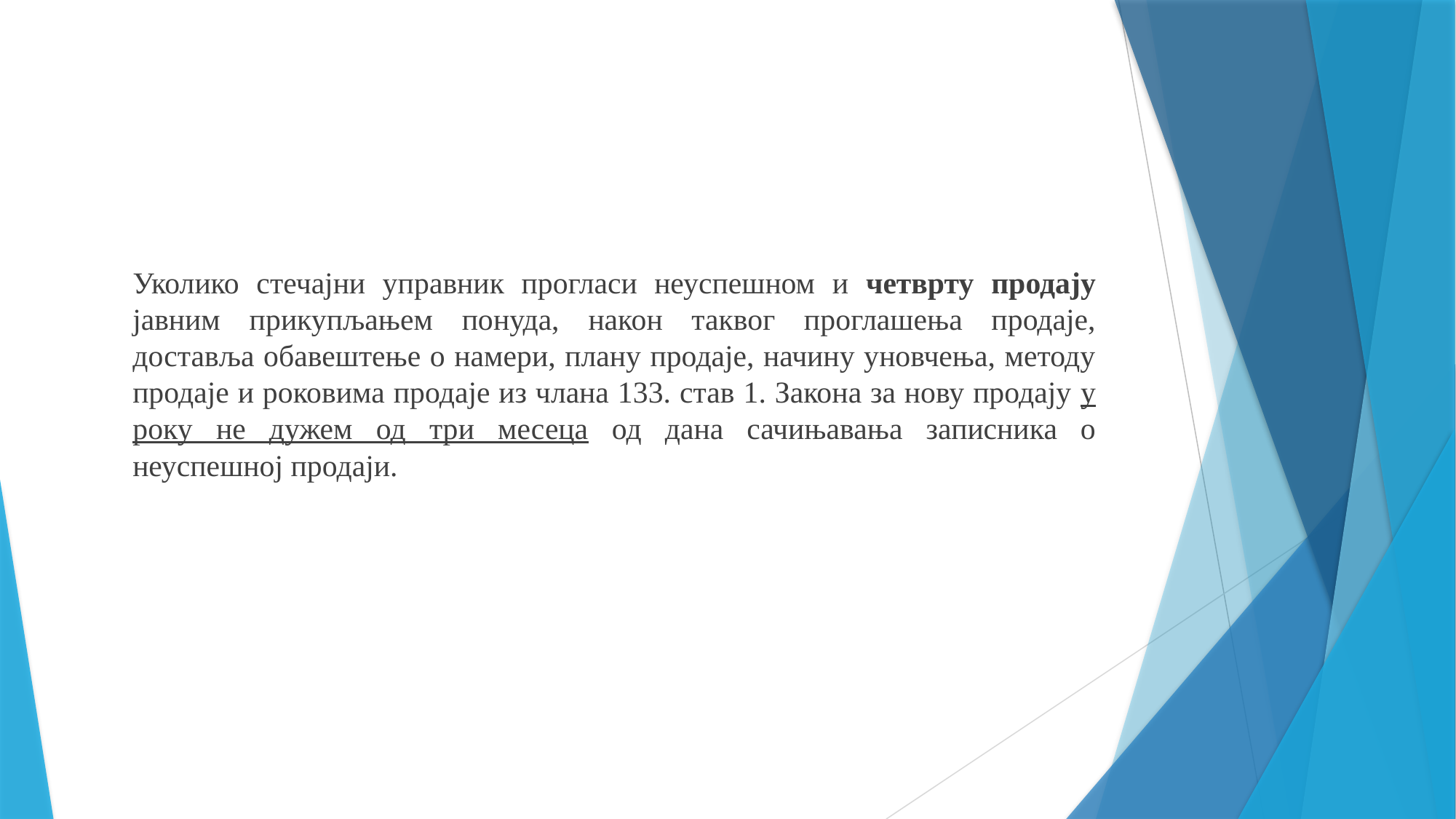

Уколико стечајни управник прогласи неуспешном и четврту продају јавним прикупљањем понуда, након таквог проглашења продаје, доставља обавештење о намери, плану продаје, начину уновчења, методу продаје и роковима продаје из члана 133. став 1. Закона за нову продају у року не дужем од три месеца од дана сачињавања записника о неуспешној продаји.